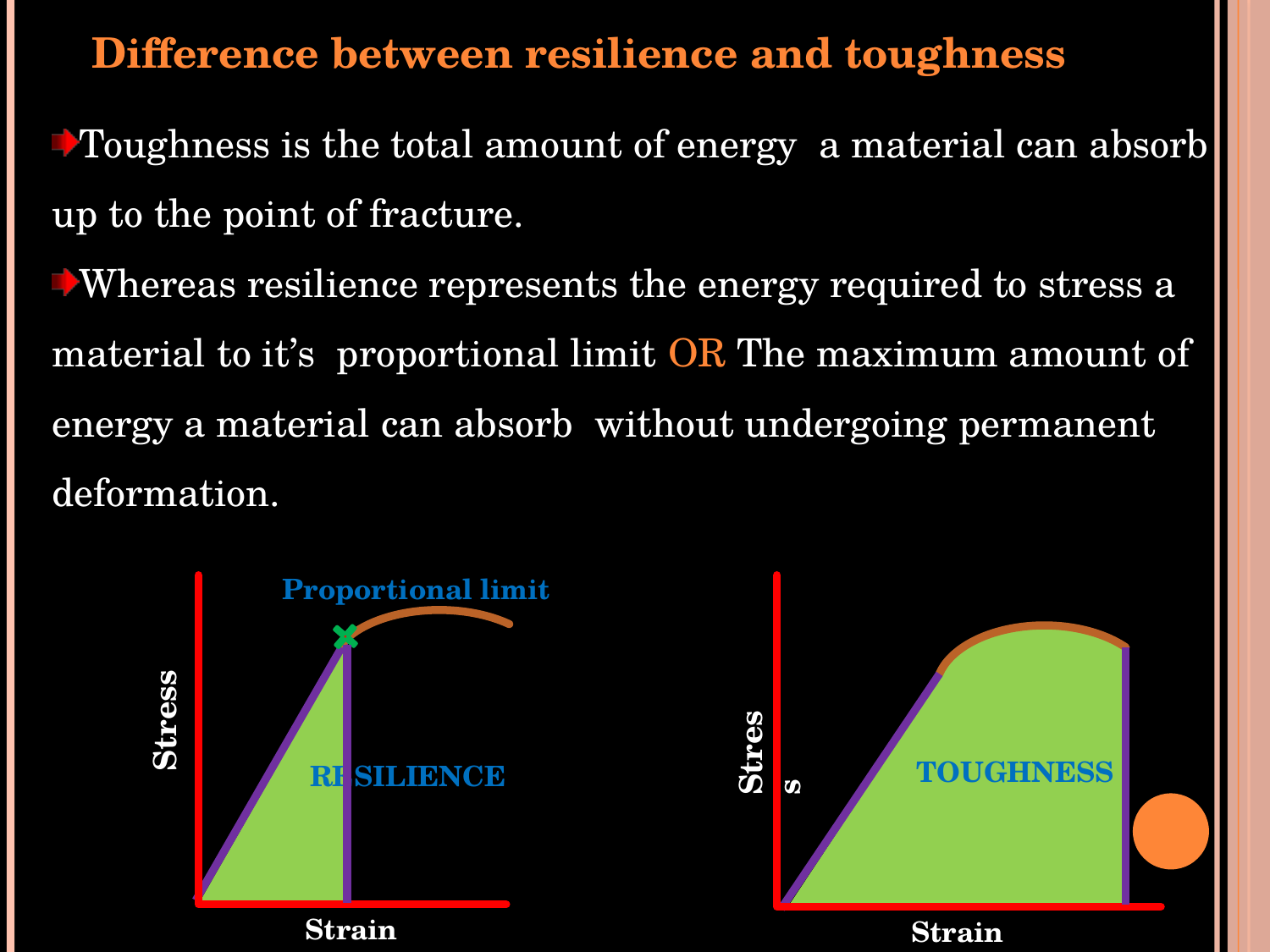

Difference between resilience and toughness
Toughness is the total amount of energy  a material can absorb up to the point of fracture.
Whereas resilience represents the energy required to stress a material to it’s  proportional limit OR The maximum amount of energy a material can absorb  without undergoing permanent deformation.

Stress
RESILIENCE
Strain
Proportional limit

Stress
Strain

TOUGHNESS